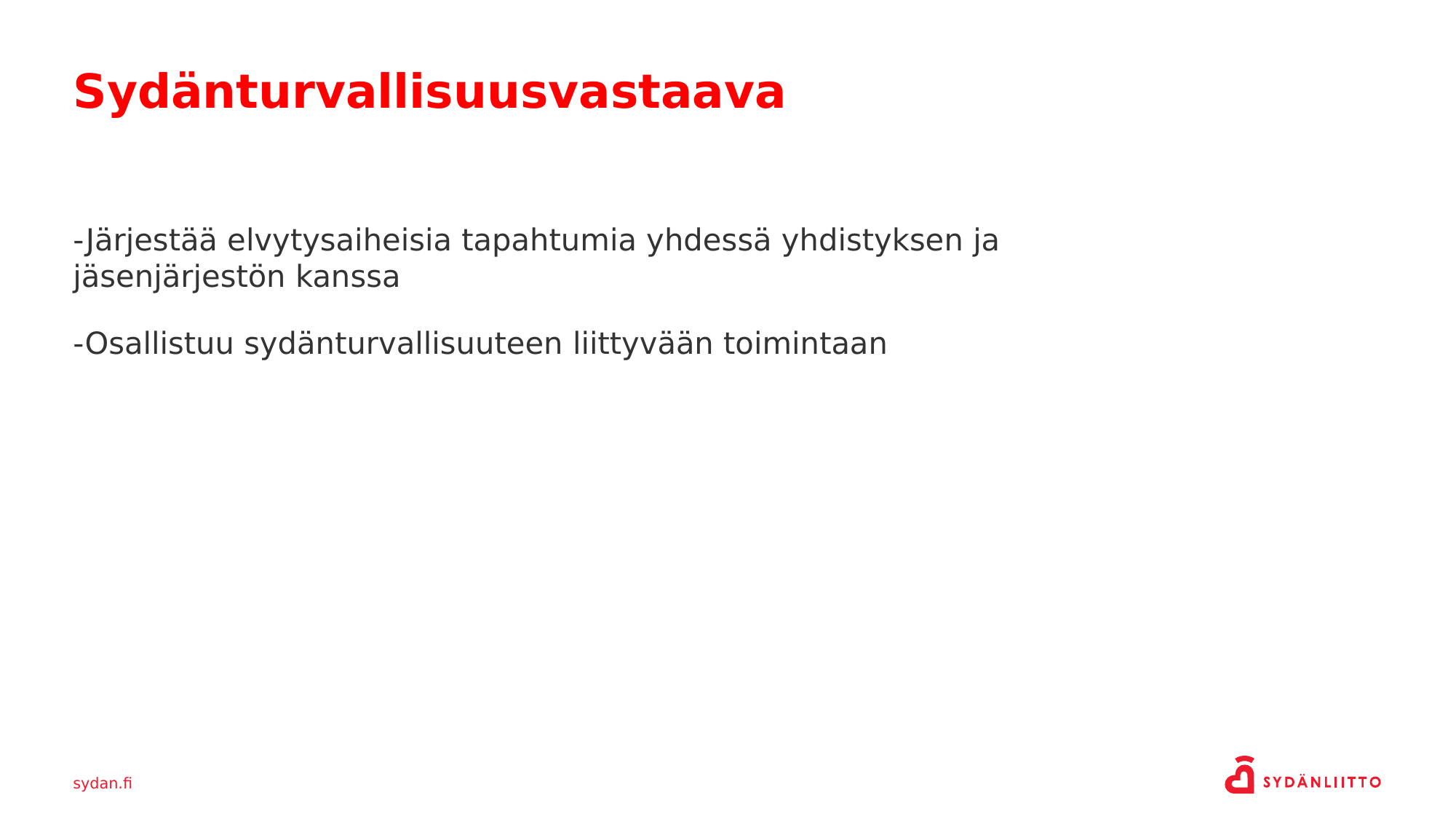

# Sydänturvallisuusvastaava
-Järjestää elvytysaiheisia tapahtumia yhdessä yhdistyksen ja jäsenjärjestön kanssa
-Osallistuu sydänturvallisuuteen liittyvään toimintaan
sydan.fi